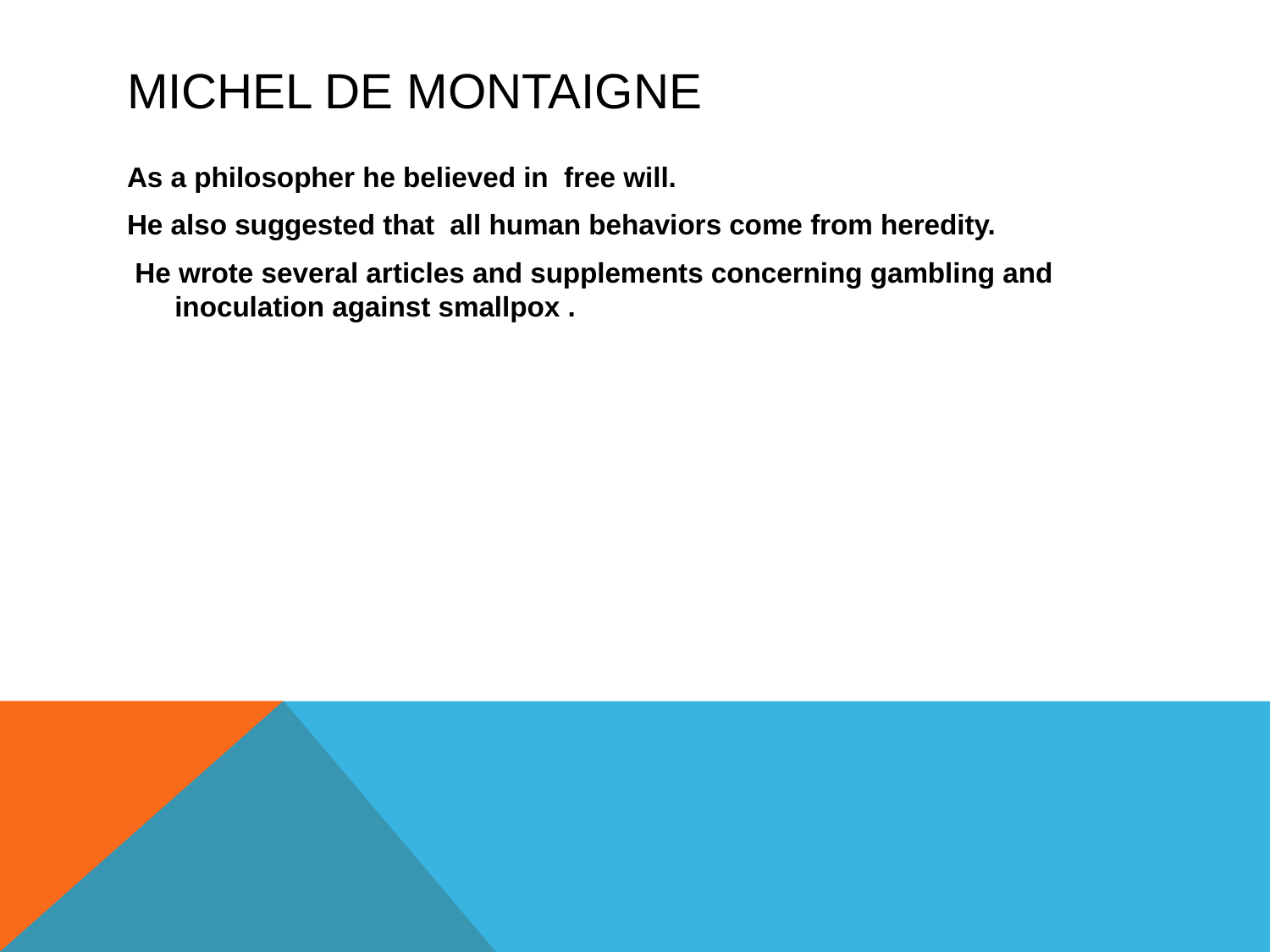

# Michel de Montaigne
As a philosopher he believed in  free will.
He also suggested that  all human behaviors come from heredity.
 He wrote several articles and supplements concerning gambling and inoculation against smallpox .